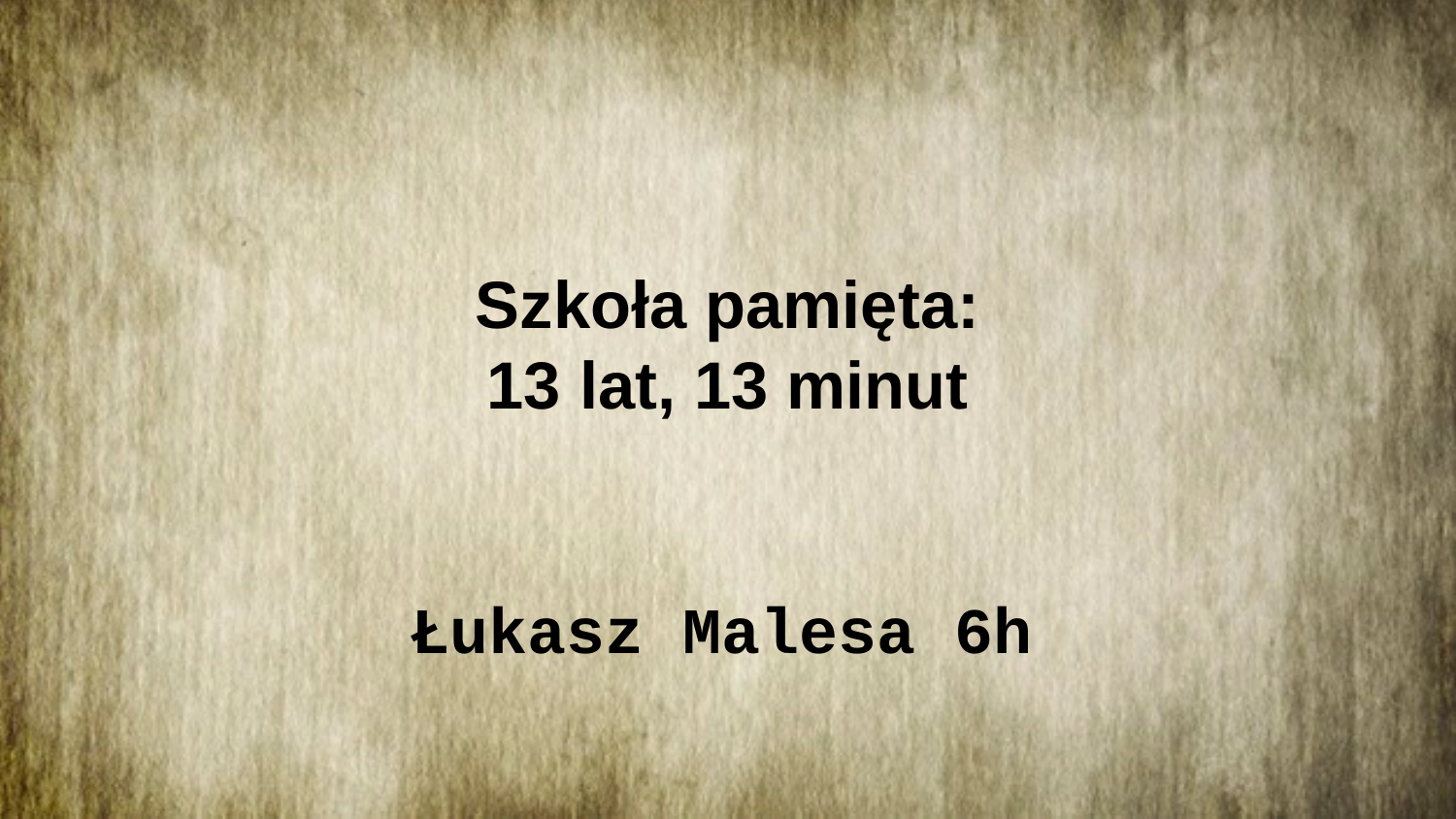

# Szkoła pamięta: 13 lat, 13 minut
Łukasz Malesa 6h